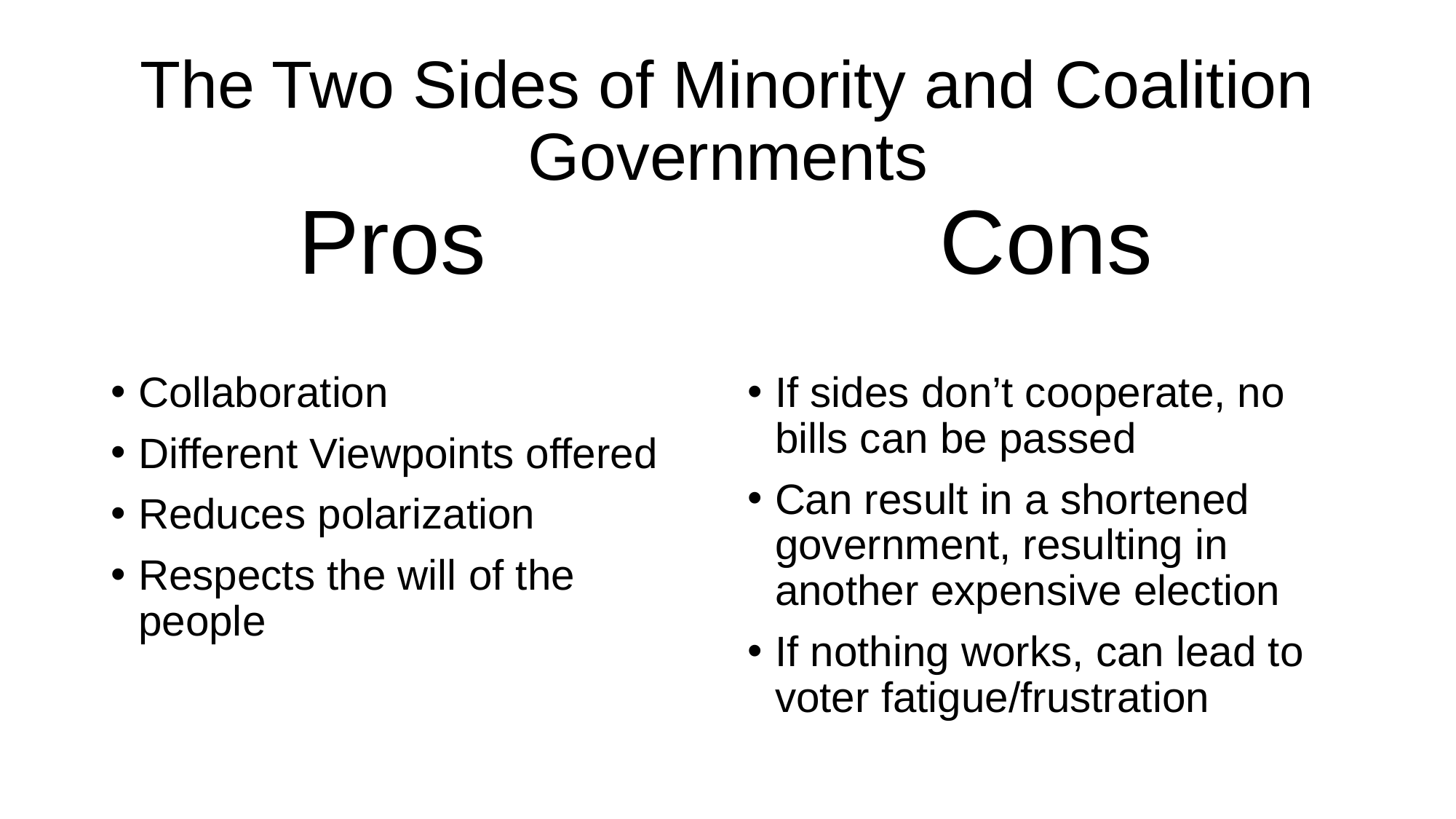

# The Two Sides of Minority and Coalition Governments
Pros
Cons

Collaboration
Different Viewpoints offered
Reduces polarization
Respects the will of the people

If sides don’t cooperate, no bills can be passed
Can result in a shortened government, resulting in another expensive election
If nothing works, can lead to voter fatigue/frustration